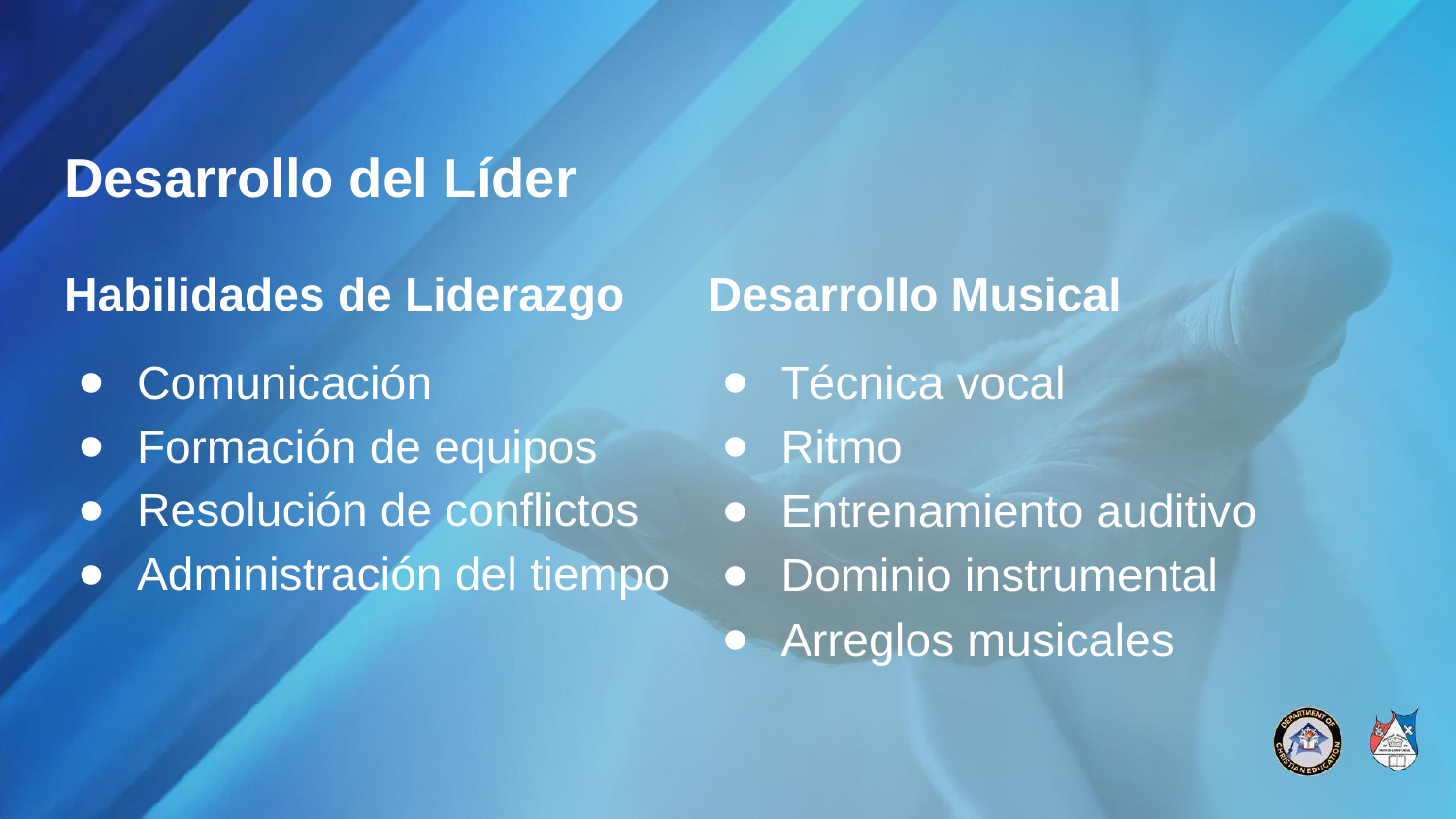

# Desarrollo del Líder
Habilidades de Liderazgo
Comunicación
Formación de equipos
Resolución de conflictos
Administración del tiempo
Desarrollo Musical
Técnica vocal
Ritmo
Entrenamiento auditivo
Dominio instrumental
Arreglos musicales